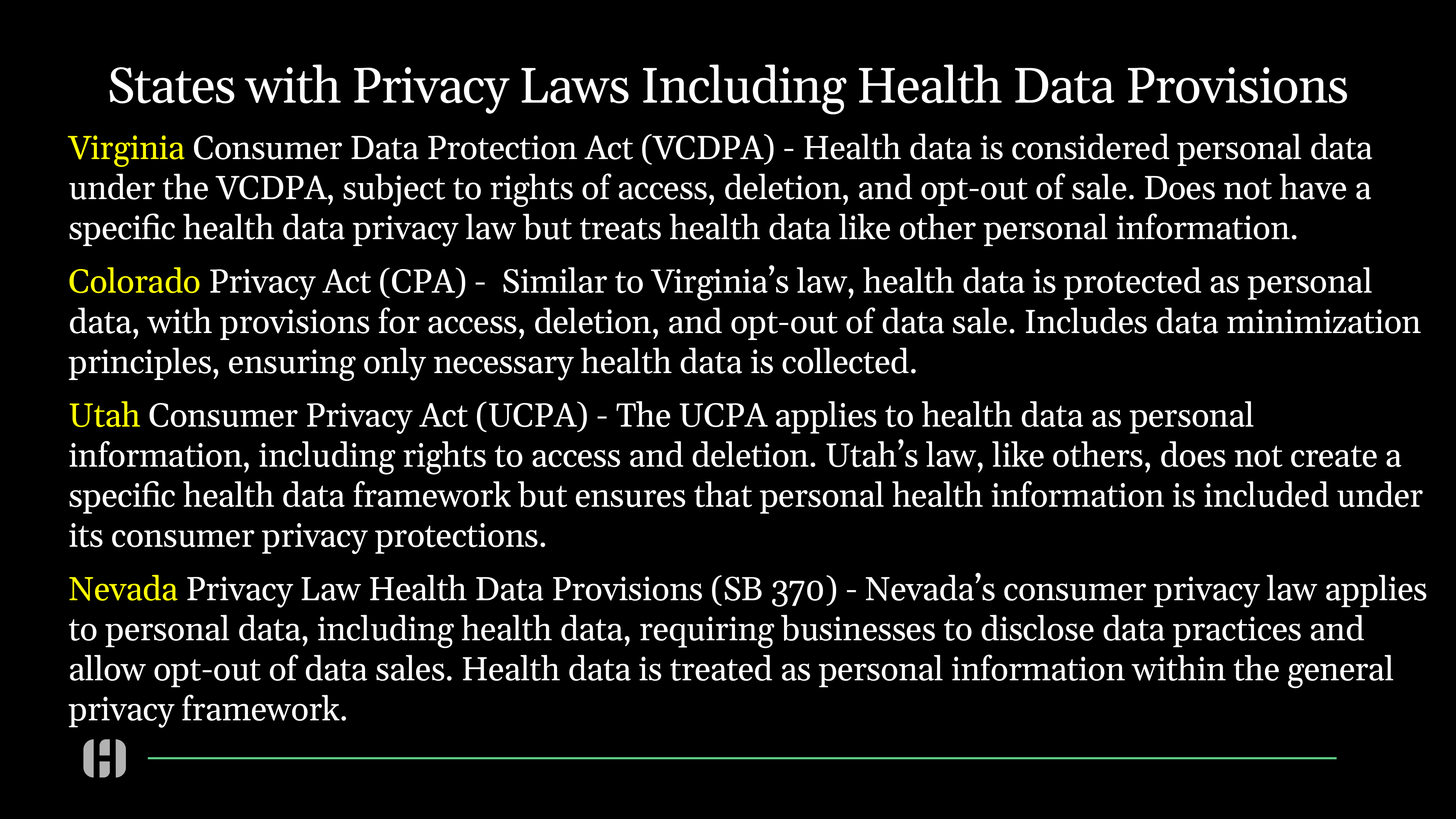

# States with Privacy Laws Including Health Data Provisions
Virginia Consumer Data Protection Act (VCDPA) - Health data is considered personal data under the VCDPA, subject to rights of access, deletion, and opt-out of sale. Does not have a specific health data privacy law but treats health data like other personal information.
Colorado Privacy Act (CPA) -  Similar to Virginia’s law, health data is protected as personal data, with provisions for access, deletion, and opt-out of data sale. Includes data minimization principles, ensuring only necessary health data is collected.
Utah Consumer Privacy Act (UCPA) - The UCPA applies to health data as personal information, including rights to access and deletion. Utah’s law, like others, does not create a specific health data framework but ensures that personal health information is included under its consumer privacy protections.
Nevada Privacy Law Health Data Provisions (SB 370) - Nevada’s consumer privacy law applies to personal data, including health data, requiring businesses to disclose data practices and allow opt-out of data sales. Health data is treated as personal information within the general privacy framework.